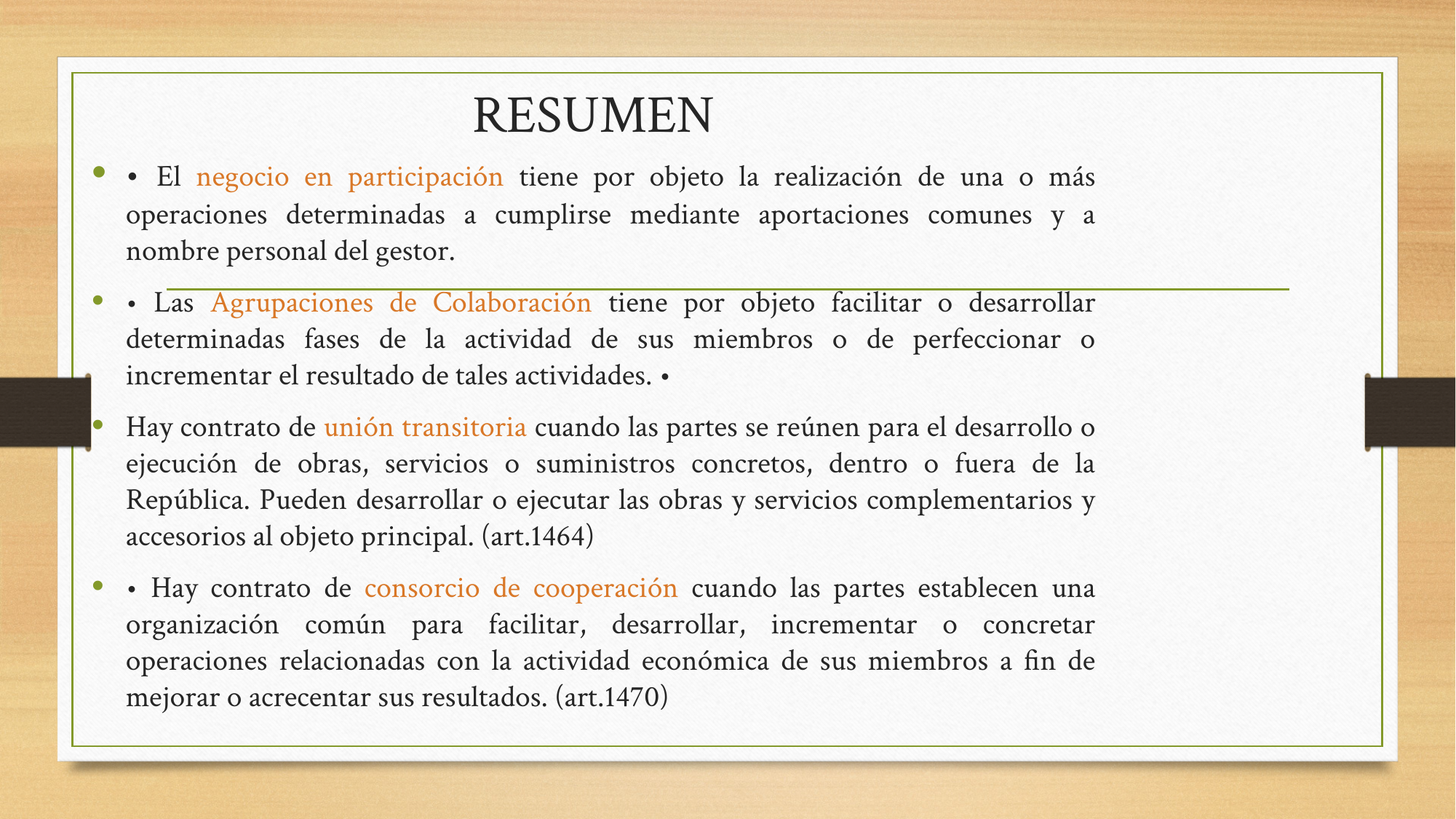

# RESUMEN
• El negocio en participación tiene por objeto la realización de una o más operaciones determinadas a cumplirse mediante aportaciones comunes y a nombre personal del gestor.
• Las Agrupaciones de Colaboración tiene por objeto facilitar o desarrollar determinadas fases de la actividad de sus miembros o de perfeccionar o incrementar el resultado de tales actividades. •
Hay contrato de unión transitoria cuando las partes se reúnen para el desarrollo o ejecución de obras, servicios o suministros concretos, dentro o fuera de la República. Pueden desarrollar o ejecutar las obras y servicios complementarios y accesorios al objeto principal. (art.1464)
• Hay contrato de consorcio de cooperación cuando las partes establecen una organización común para facilitar, desarrollar, incrementar o concretar operaciones relacionadas con la actividad económica de sus miembros a fin de mejorar o acrecentar sus resultados. (art.1470)